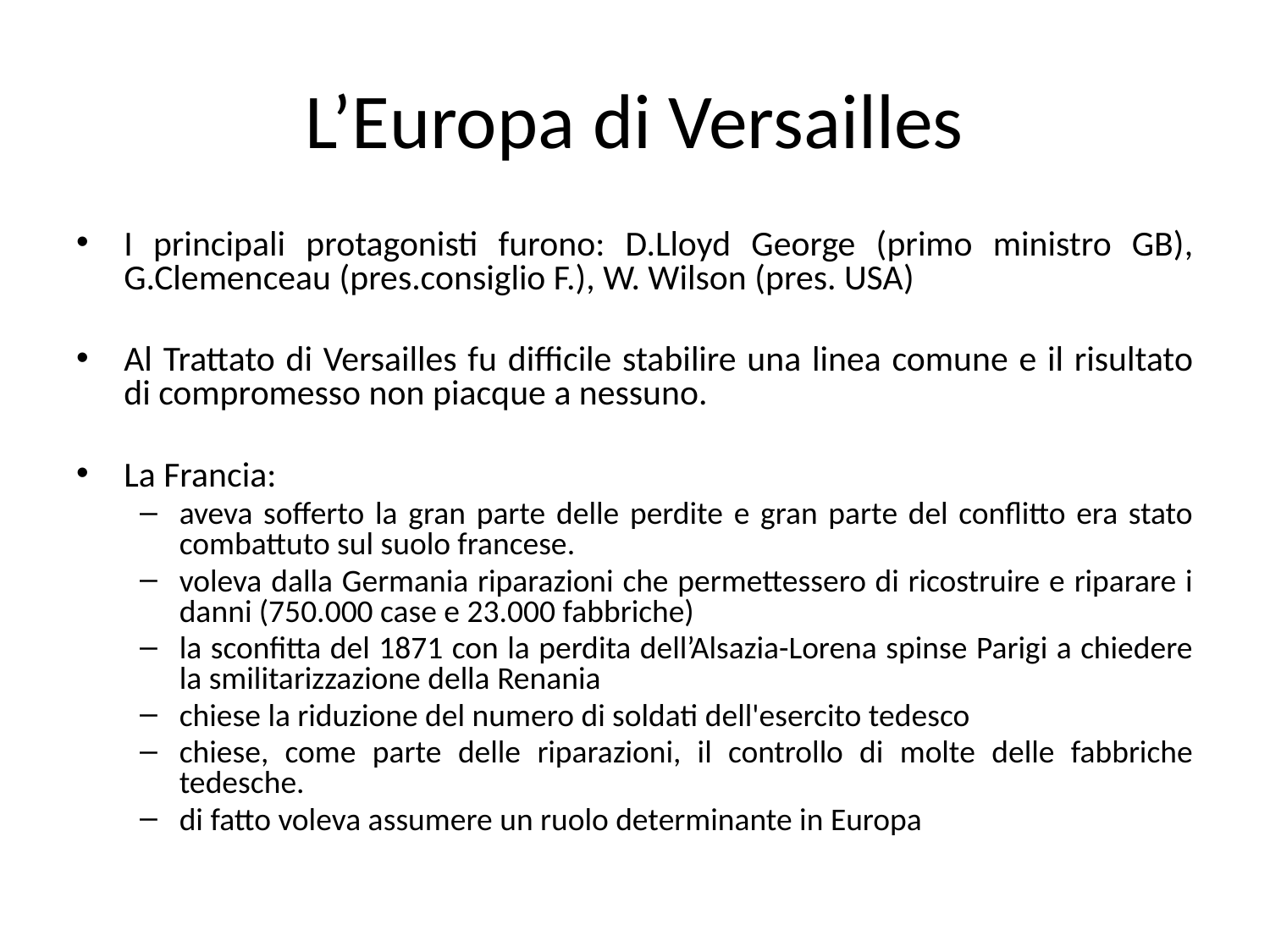

# L’Europa di Versailles
I principali protagonisti furono: D.Lloyd George (primo ministro GB), G.Clemenceau (pres.consiglio F.), W. Wilson (pres. USA)

Al Trattato di Versailles fu difficile stabilire una linea comune e il risultato di compromesso non piacque a nessuno.

La Francia:
aveva sofferto la gran parte delle perdite e gran parte del conflitto era stato combattuto sul suolo francese.
voleva dalla Germania riparazioni che permettessero di ricostruire e riparare i danni (750.000 case e 23.000 fabbriche)
la sconfitta del 1871 con la perdita dell’Alsazia-Lorena spinse Parigi a chiedere la smilitarizzazione della Renania
chiese la riduzione del numero di soldati dell'esercito tedesco
chiese, come parte delle riparazioni, il controllo di molte delle fabbriche tedesche.
di fatto voleva assumere un ruolo determinante in Europa